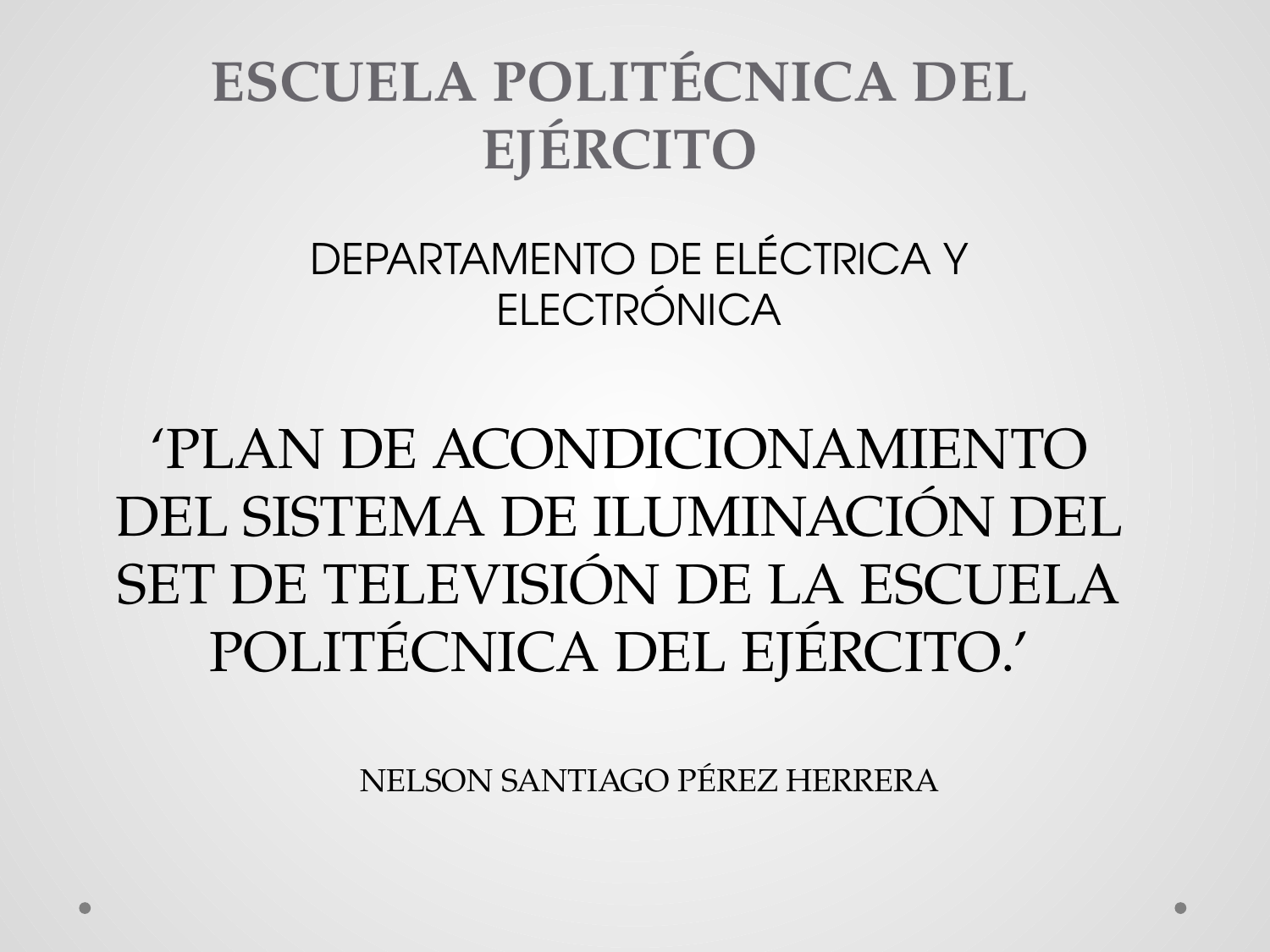

# ESCUELA POLITÉCNICA DEL EJÉRCITO
DEPARTAMENTO DE ELÉCTRICA Y ELECTRÓNICA
‘PLAN DE ACONDICIONAMIENTO DEL SISTEMA DE ILUMINACIÓN DEL SET DE TELEVISIÓN DE LA ESCUELA POLITÉCNICA DEL EJÉRCITO.’

NELSON SANTIAGO PÉREZ HERRERA